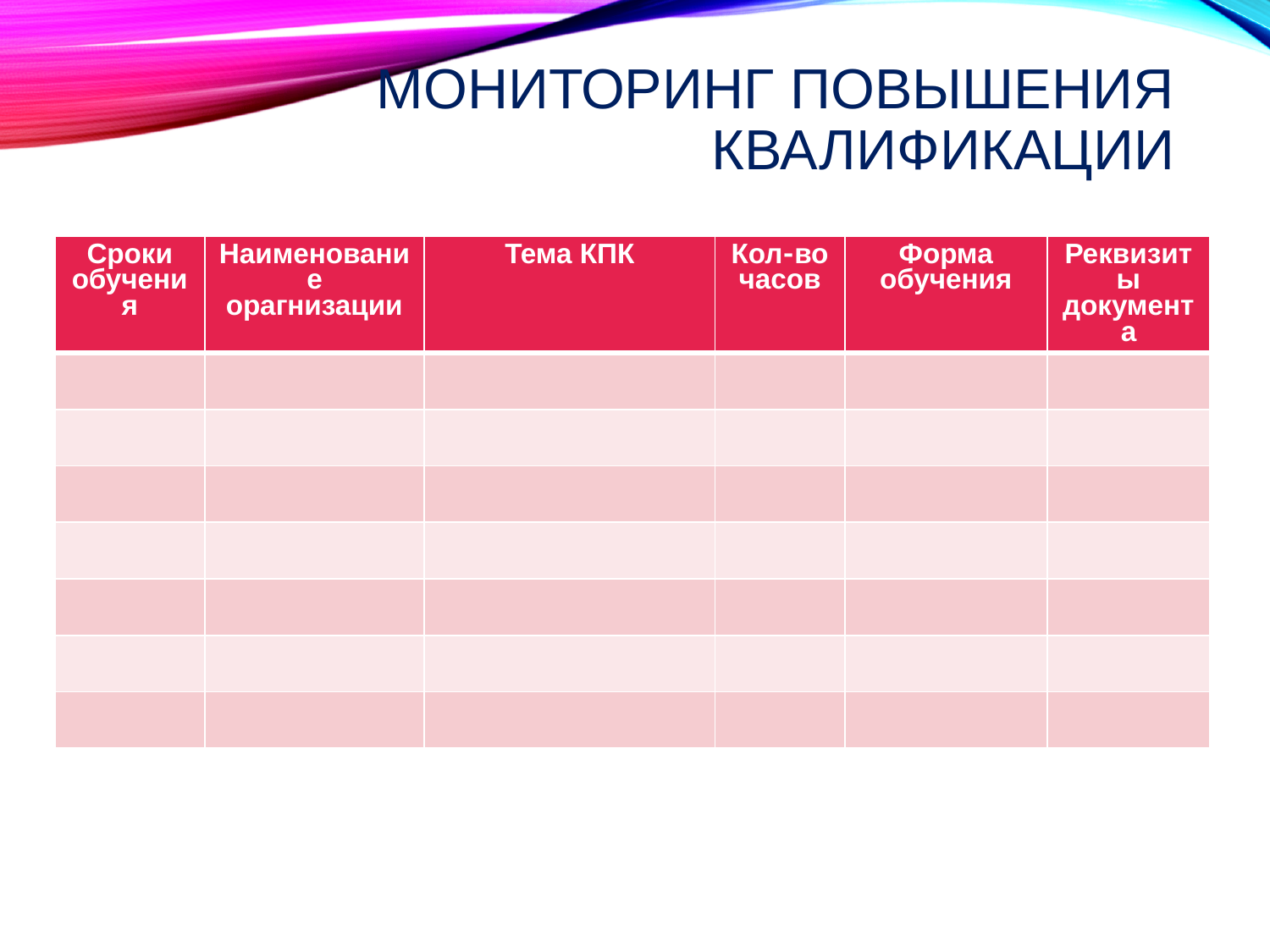

# мониторинг повышения квалификации
| Сроки обучения | Наименование орагнизации | Тема КПК | Кол-во часов | Форма обучения | Реквизиты документа |
| --- | --- | --- | --- | --- | --- |
|  |  |  |  |  |  |
|  |  |  |  |  |  |
|  |  |  |  |  |  |
|  |  |  |  |  |  |
|  |  |  |  |  |  |
|  |  |  |  |  |  |
|  |  |  |  |  |  |